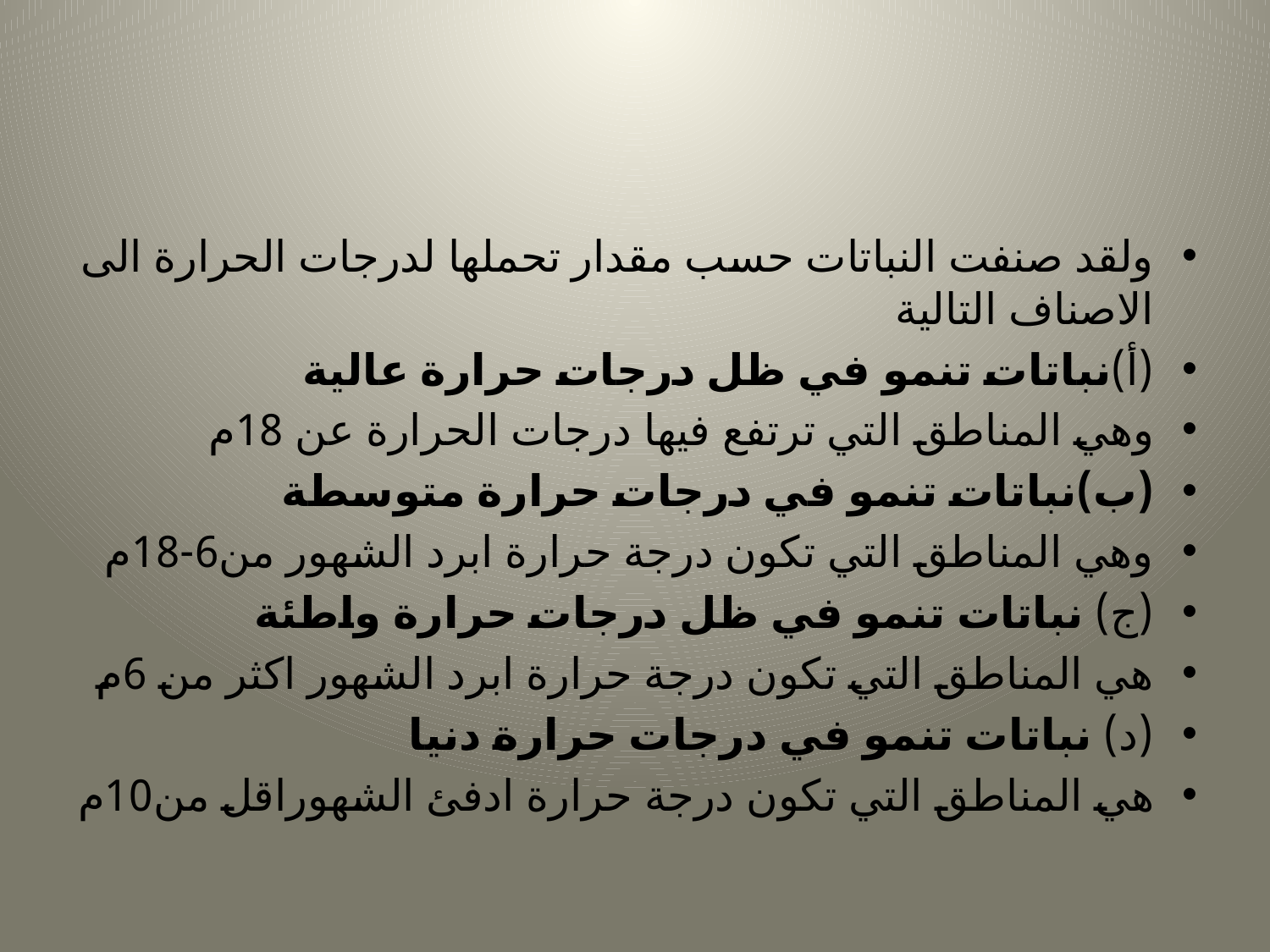

#
ولقد صنفت النباتات حسب مقدار تحملها لدرجات الحرارة الى الاصناف التالية
(أ)نباتات تنمو في ظل درجات حرارة عالية
وهي المناطق التي ترتفع فيها درجات الحرارة عن 18م
(ب)نباتات تنمو في درجات حرارة متوسطة
وهي المناطق التي تكون درجة حرارة ابرد الشهور من6-18م
(ج) نباتات تنمو في ظل درجات حرارة واطئة
هي المناطق التي تكون درجة حرارة ابرد الشهور اكثر من 6م
(د) نباتات تنمو في درجات حرارة دنيا
هي المناطق التي تكون درجة حرارة ادفئ الشهوراقل من10م